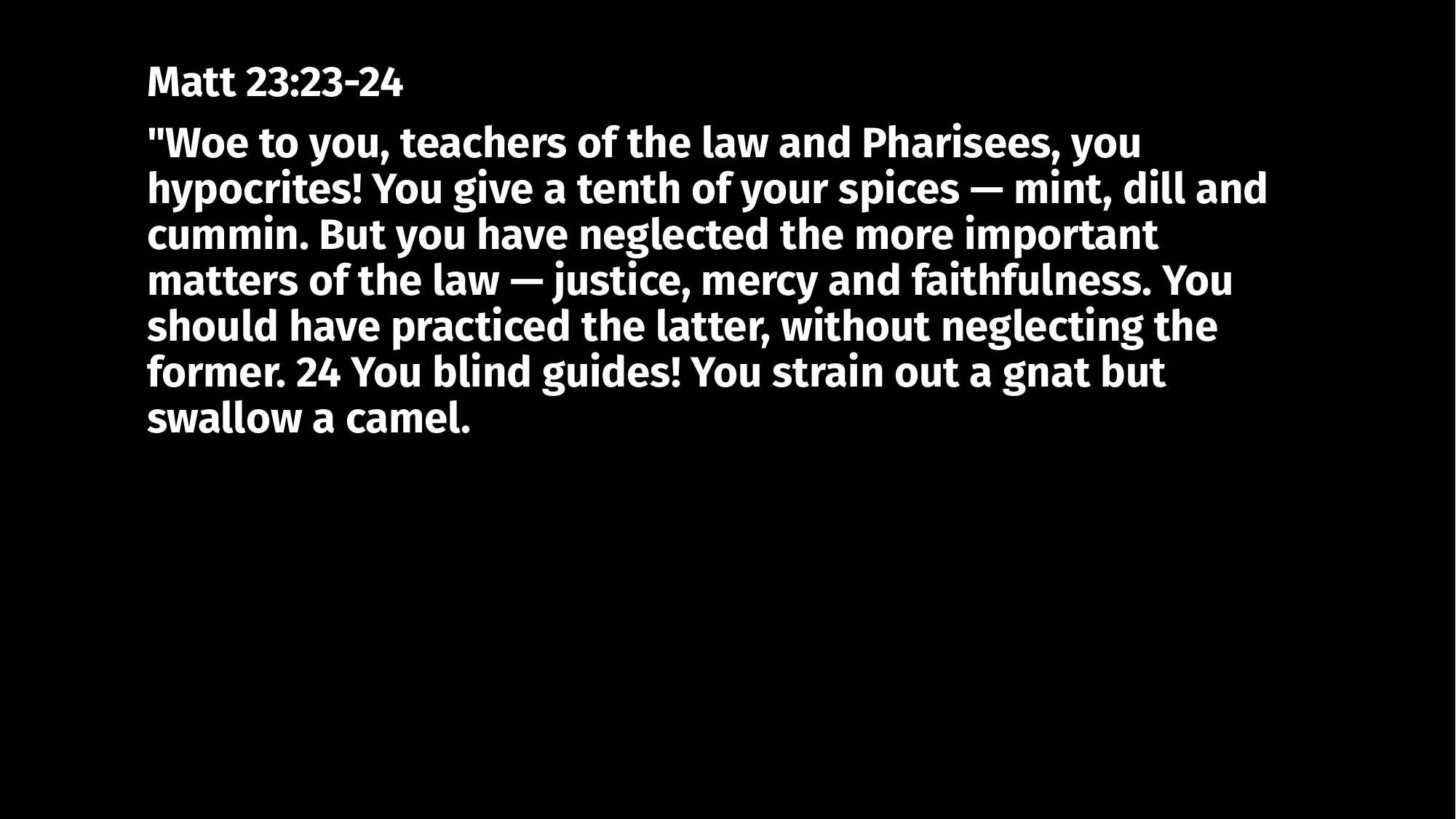

Matt 23:23-24
"Woe to you, teachers of the law and Pharisees, you hypocrites! You give a tenth of your spices — mint, dill and cummin. But you have neglected the more important matters of the law — justice, mercy and faithfulness. You should have practiced the latter, without neglecting the former. 24 You blind guides! You strain out a gnat but swallow a camel.